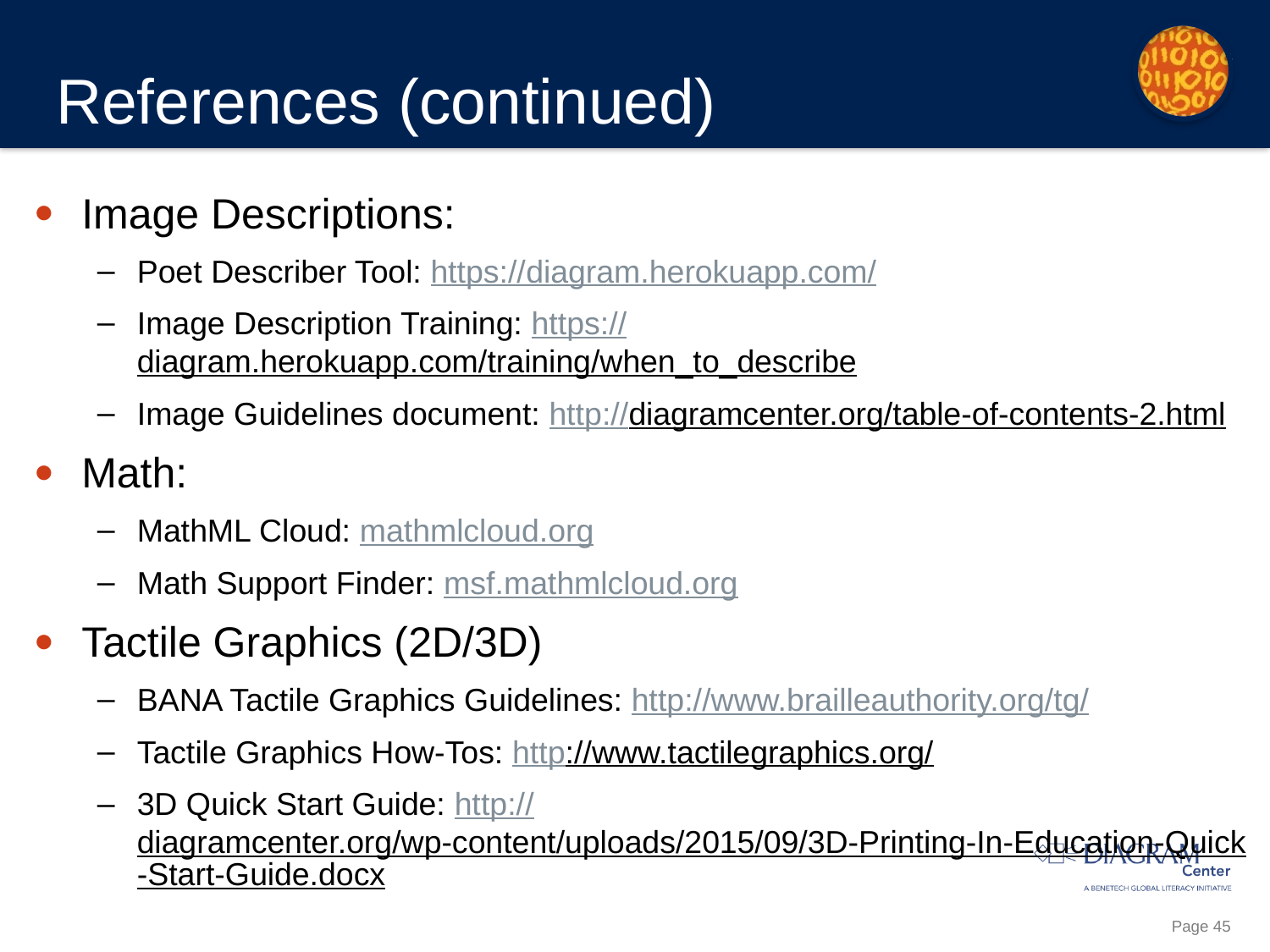

# References (continued)
Image Descriptions:
Poet Describer Tool: https://diagram.herokuapp.com/
Image Description Training: https://diagram.herokuapp.com/training/when_to_describe
Image Guidelines document: http://diagramcenter.org/table-of-contents-2.html
Math:
MathML Cloud: mathmlcloud.org
Math Support Finder: msf.mathmlcloud.org
Tactile Graphics (2D/3D)
BANA Tactile Graphics Guidelines: http://www.brailleauthority.org/tg/
Tactile Graphics How-Tos: http://www.tactilegraphics.org/
3D Quick Start Guide: http://diagramcenter.org/wp-content/uploads/2015/09/3D-Printing-In-Education-Quick-Start-Guide.docx